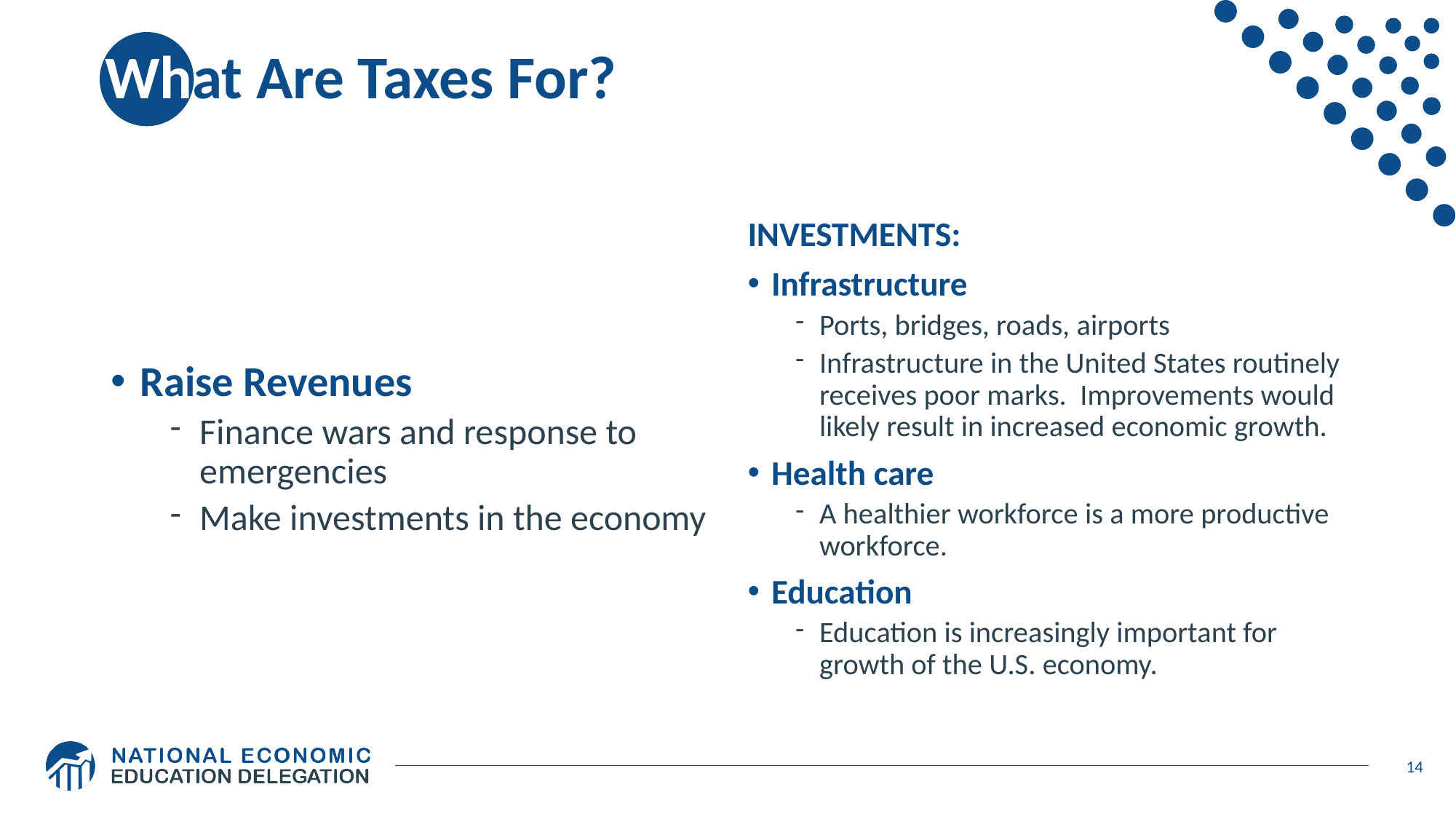

# What Are Taxes For?
Raise Revenues
Finance wars and response to emergencies
Make investments in the economy
INVESTMENTS:
Infrastructure
Ports, bridges, roads, airports
Infrastructure in the United States routinely receives poor marks.  Improvements would likely result in increased economic growth.
Health care
A healthier workforce is a more productive workforce.
Education
Education is increasingly important for growth of the U.S. economy.
14